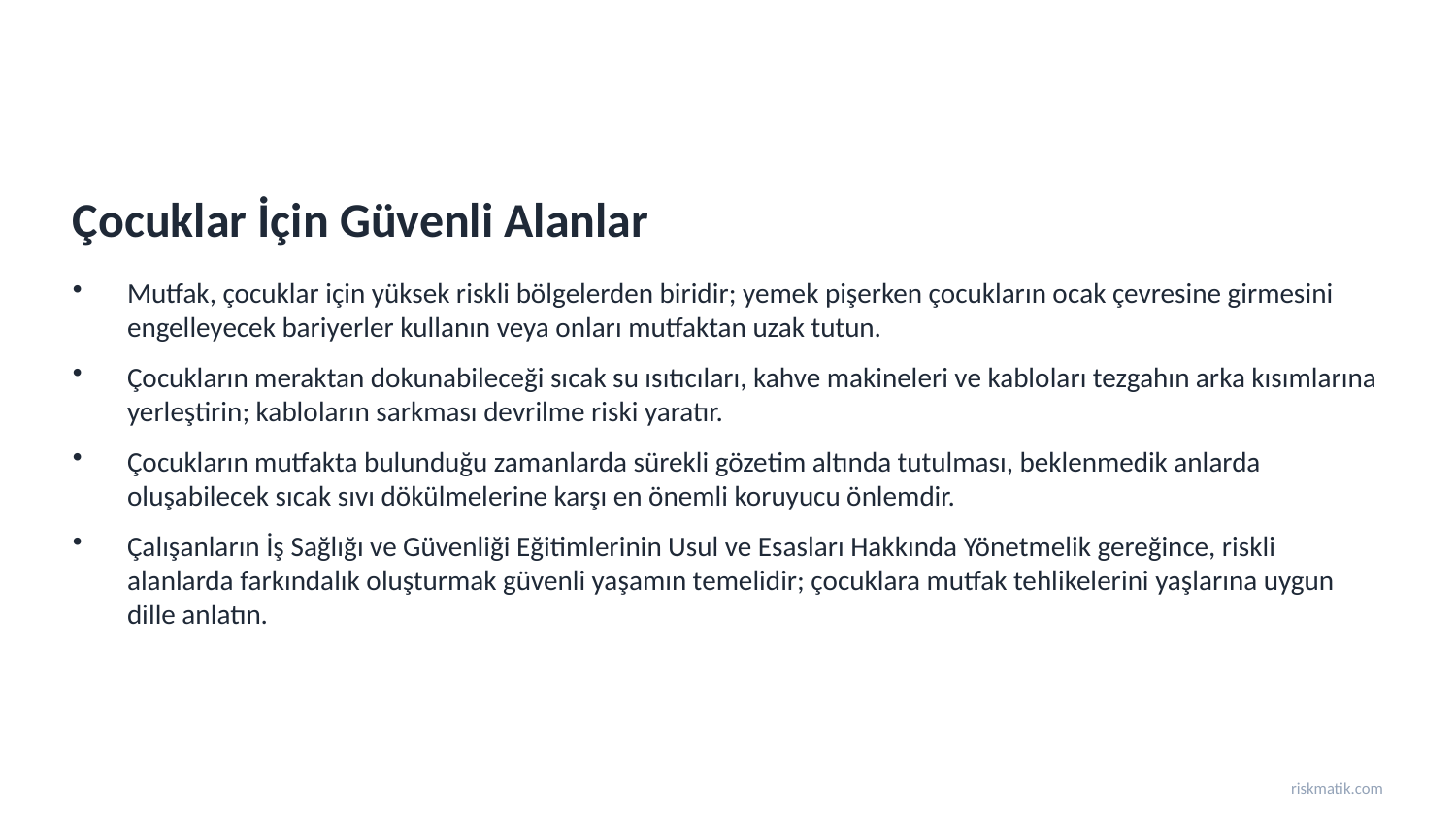

Çocuklar İçin Güvenli Alanlar
Mutfak, çocuklar için yüksek riskli bölgelerden biridir; yemek pişerken çocukların ocak çevresine girmesini engelleyecek bariyerler kullanın veya onları mutfaktan uzak tutun.
Çocukların meraktan dokunabileceği sıcak su ısıtıcıları, kahve makineleri ve kabloları tezgahın arka kısımlarına yerleştirin; kabloların sarkması devrilme riski yaratır.
Çocukların mutfakta bulunduğu zamanlarda sürekli gözetim altında tutulması, beklenmedik anlarda oluşabilecek sıcak sıvı dökülmelerine karşı en önemli koruyucu önlemdir.
Çalışanların İş Sağlığı ve Güvenliği Eğitimlerinin Usul ve Esasları Hakkında Yönetmelik gereğince, riskli alanlarda farkındalık oluşturmak güvenli yaşamın temelidir; çocuklara mutfak tehlikelerini yaşlarına uygun dille anlatın.
riskmatik.com